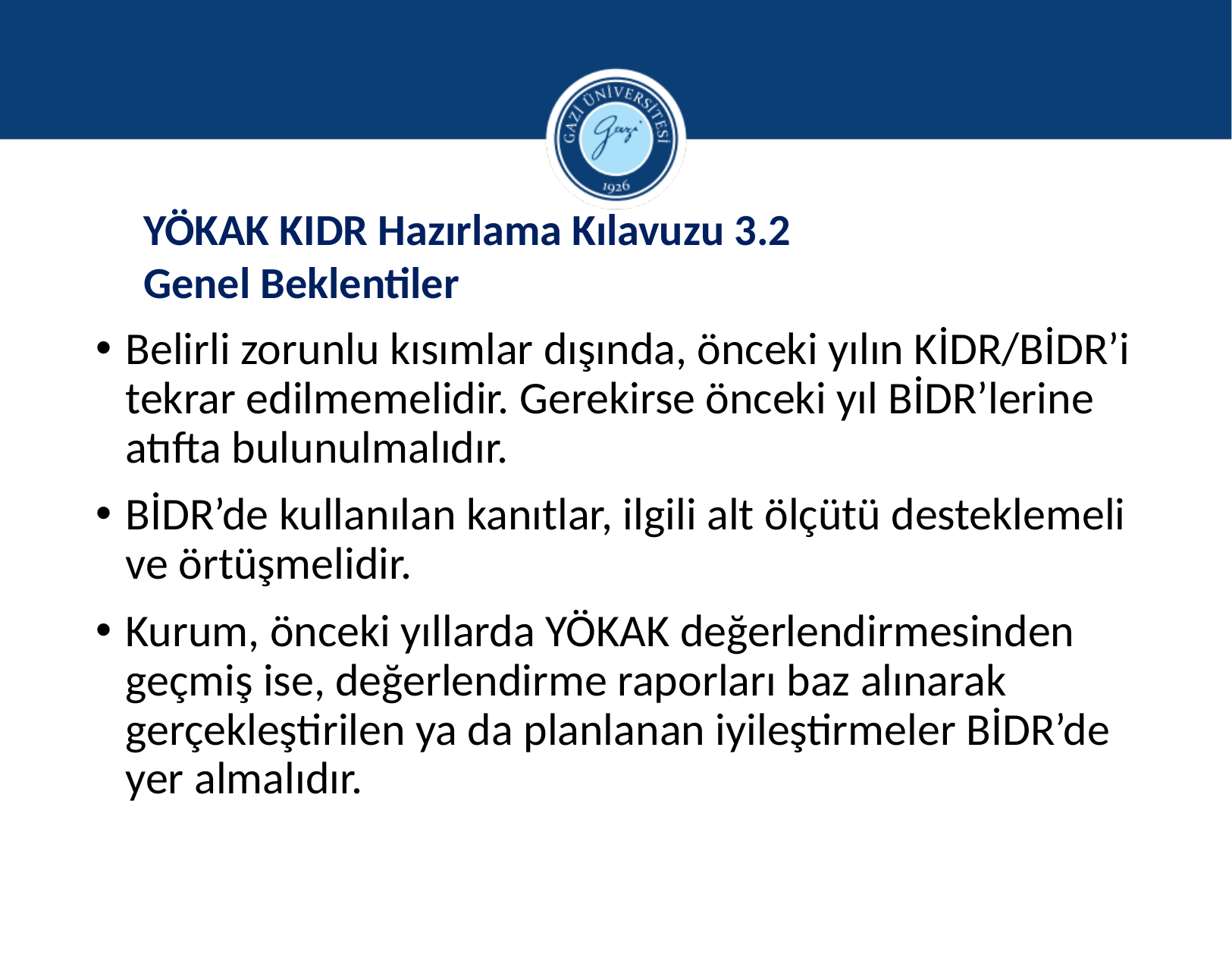

YÖKAK KIDR Hazırlama Kılavuzu 3.2
Genel Beklentiler
Belirli zorunlu kısımlar dışında, önceki yılın KİDR/BİDR’i tekrar edilmemelidir. Gerekirse önceki yıl BİDR’lerine atıfta bulunulmalıdır.
BİDR’de kullanılan kanıtlar, ilgili alt ölçütü desteklemeli ve örtüşmelidir.
Kurum, önceki yıllarda YÖKAK değerlendirmesinden geçmiş ise, değerlendirme raporları baz alınarak gerçekleştirilen ya da planlanan iyileştirmeler BİDR’de yer almalıdır.